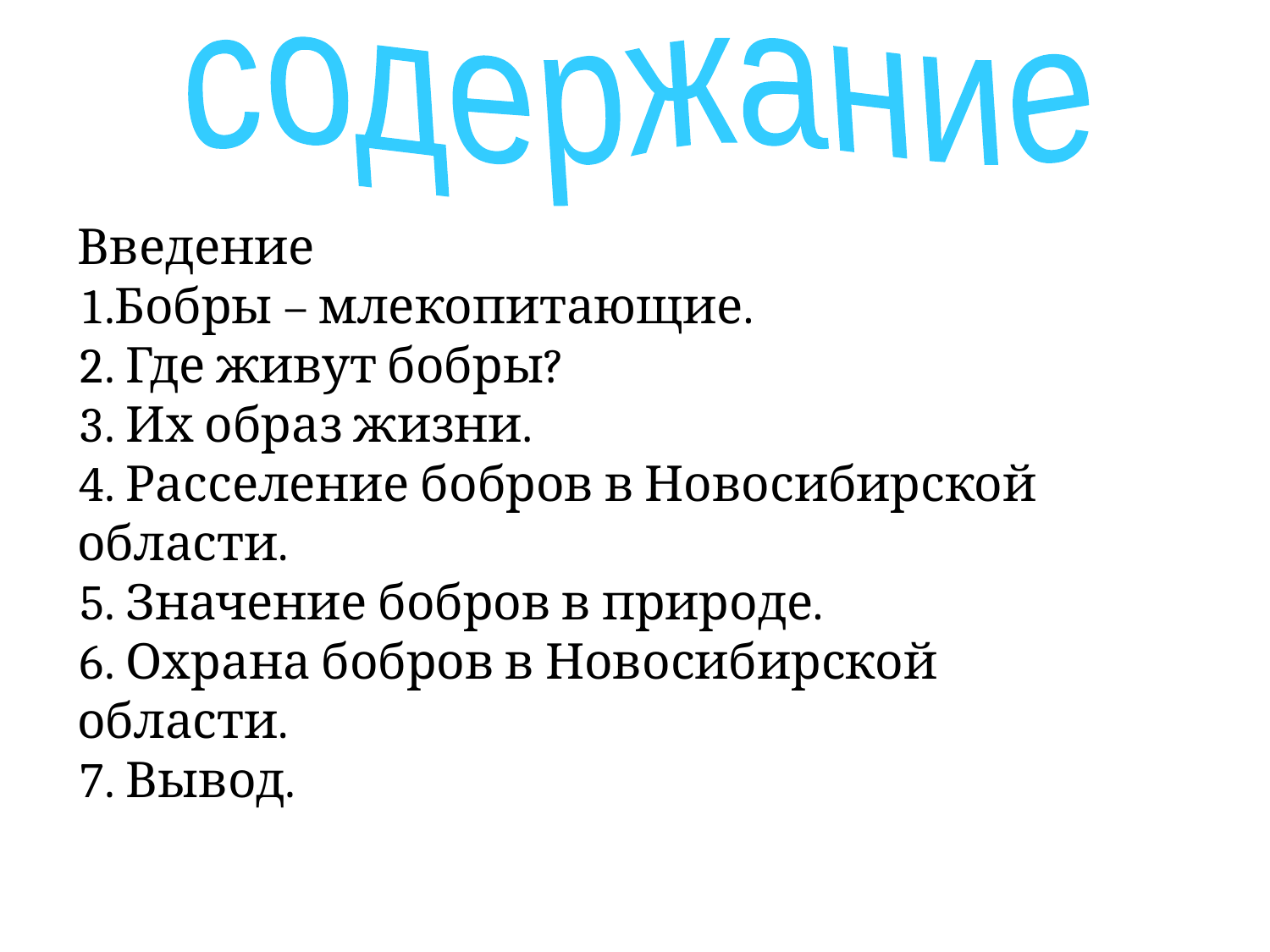

содержание
Введение
1.Бобры – млекопитающие.
2. Где живут бобры?
3. Их образ жизни.
4. Расселение бобров в Новосибирской  области.
5. Значение бобров в природе.
6. Охрана бобров в Новосибирской области.
7. Вывод.